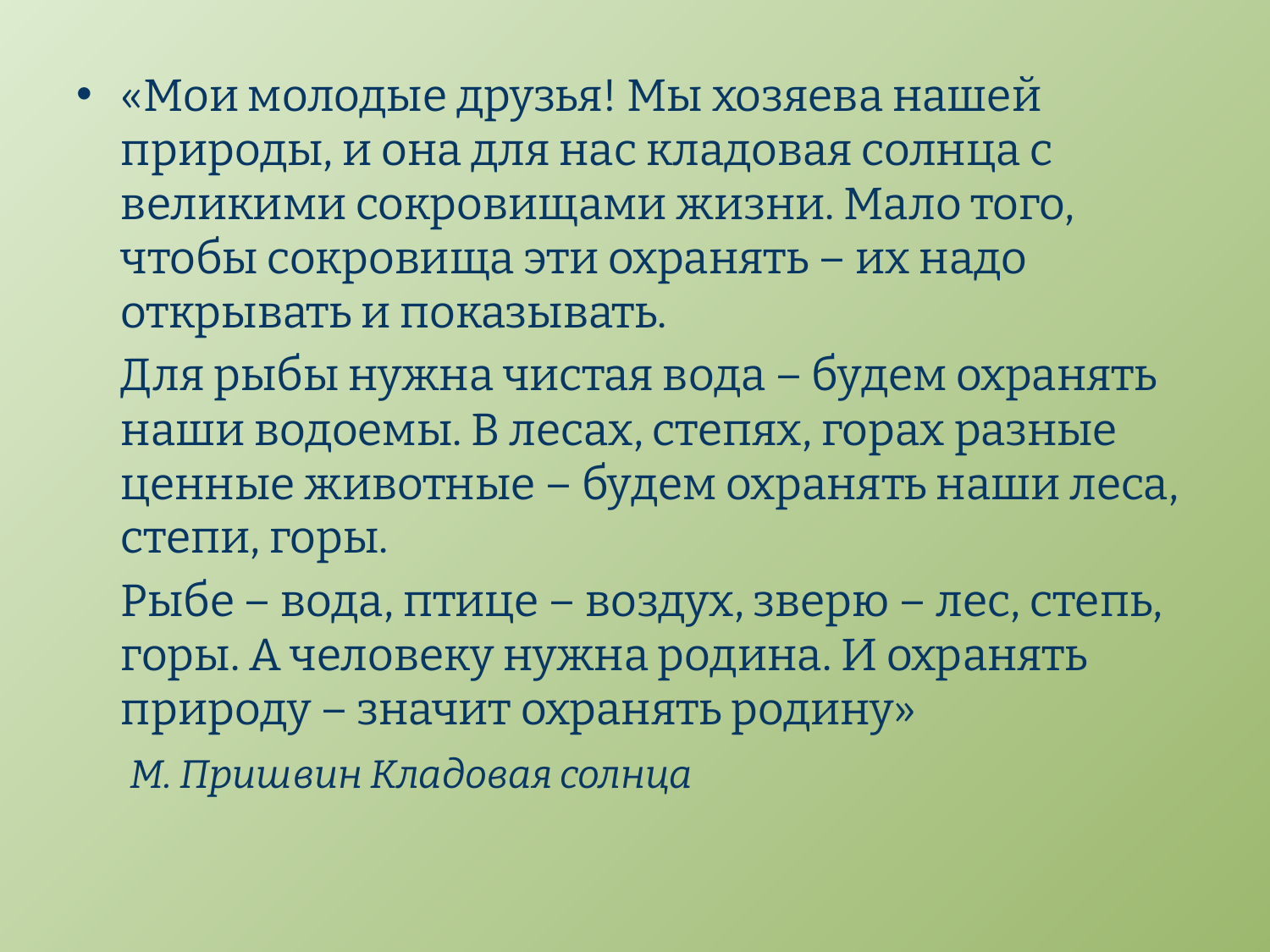

«Мои молодые друзья! Мы хозяева нашей природы, и она для нас кладовая солнца с великими сокровищами жизни. Мало того, чтобы сокровища эти охранять – их надо открывать и показывать.
	Для рыбы нужна чистая вода – будем охранять наши водоемы. В лесах, степях, горах разные ценные животные – будем охранять наши леса, степи, горы.
	Рыбе – вода, птице – воздух, зверю – лес, степь, горы. А человеку нужна родина. И охранять природу – значит охранять родину»
					 М. Пришвин Кладовая солнца